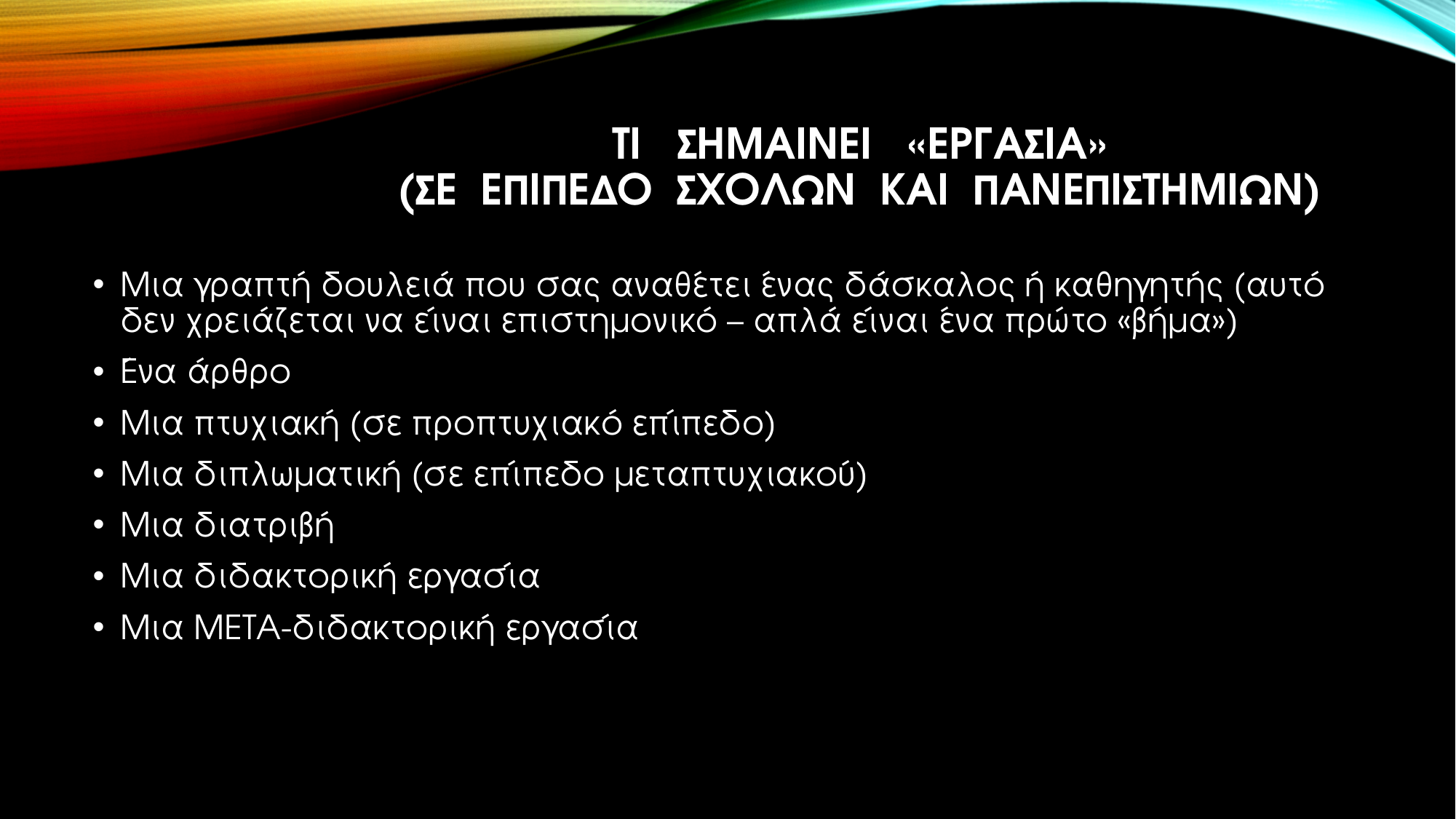

# Τι   σημαινει   «εργασια» (σε  επιπεδο  ΣΧΟΛΩΝ  και  πανεπιστημιων)
Μια γραπτή δουλειά που σας αναθέτει ένας δάσκαλος ή καθηγητής (αυτό δεν χρειάζεται να είναι επιστημονικό – απλά είναι ένα πρώτο «βήμα»)
Ένα άρθρο
Μια πτυχιακή (σε προπτυχιακό επίπεδο)
Μια διπλωματική (σε επίπεδο μεταπτυχιακού)
Μια διατριβή
Μια διδακτορική εργασία
Μια ΜΕΤΑ-διδακτορική εργασία